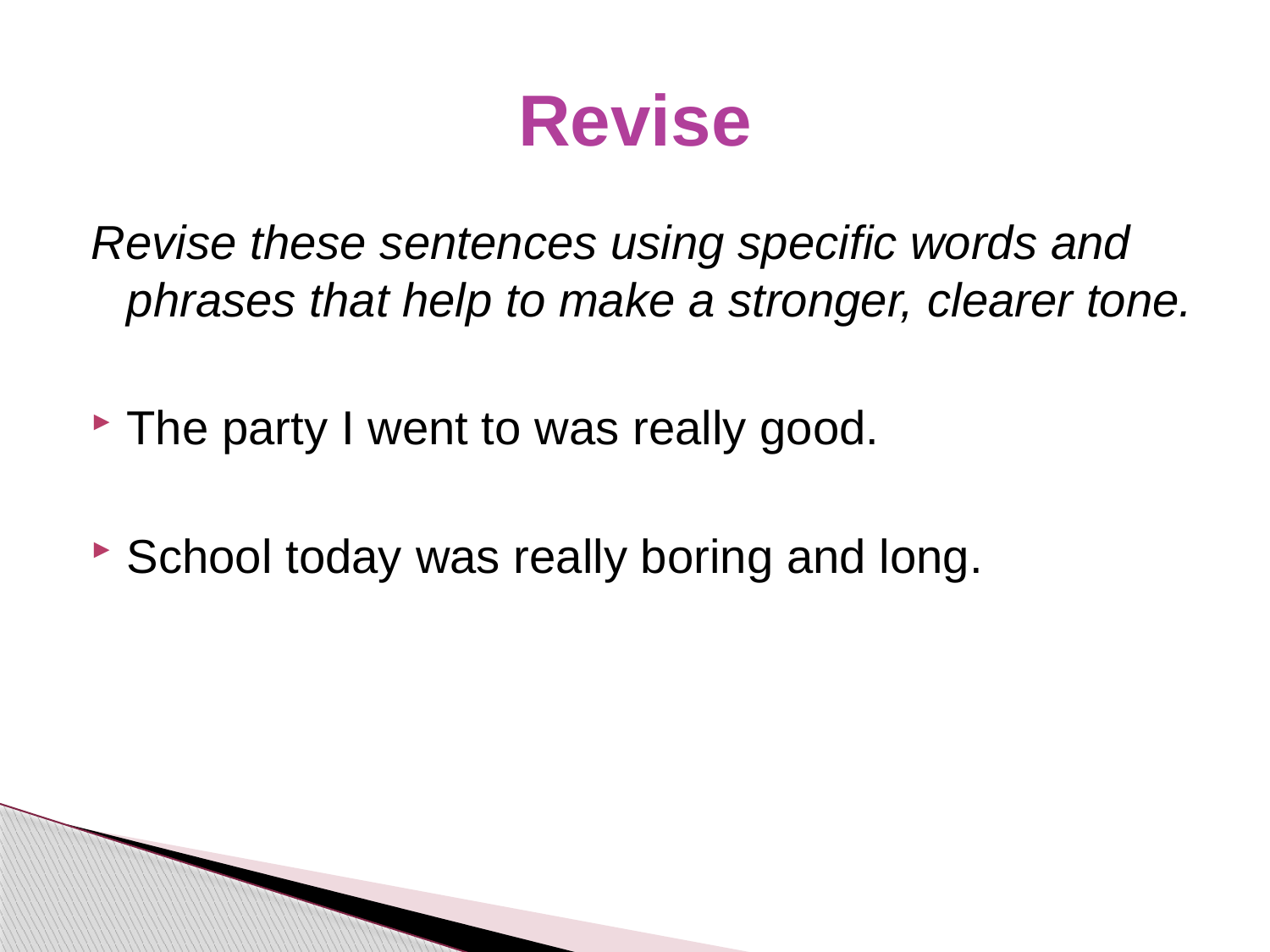

# Revise
Revise these sentences using specific words and phrases that help to make a stronger, clearer tone.

The party I went to was really good.

School today was really boring and long.